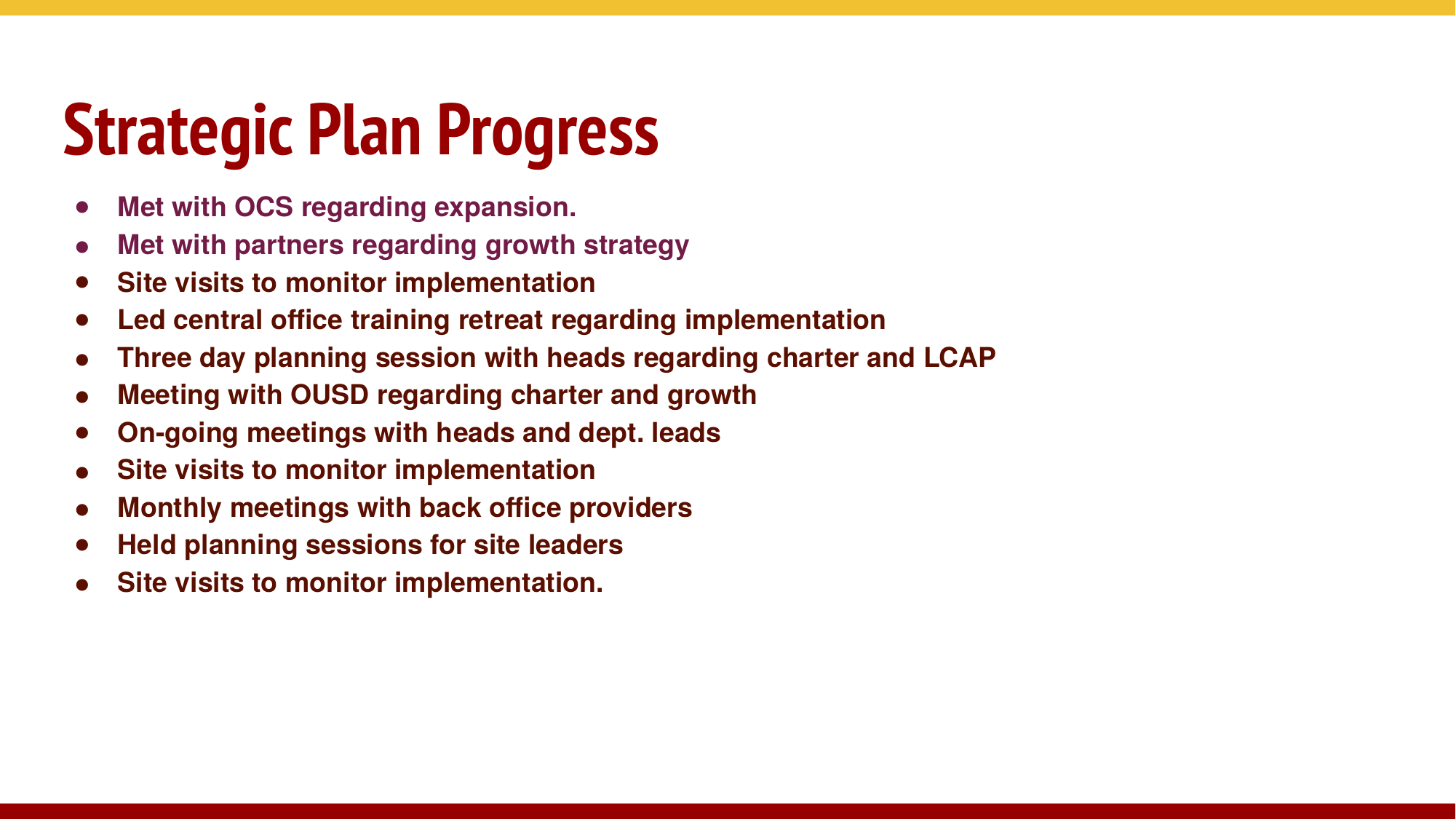

# Strategic Plan Progress

Met with OCS regarding expansion.
Met with partners regarding growth strategy
Site visits to monitor implementation
Led central oﬃce training retreat regarding implementation
Three day planning session with heads regarding charter and LCAP
Meeting with OUSD regarding charter and growth
On-going meetings with heads and dept. leads
Site visits to monitor implementation
Monthly meetings with back office providers
Held planning sessions for site leaders
Site visits to monitor implementation.